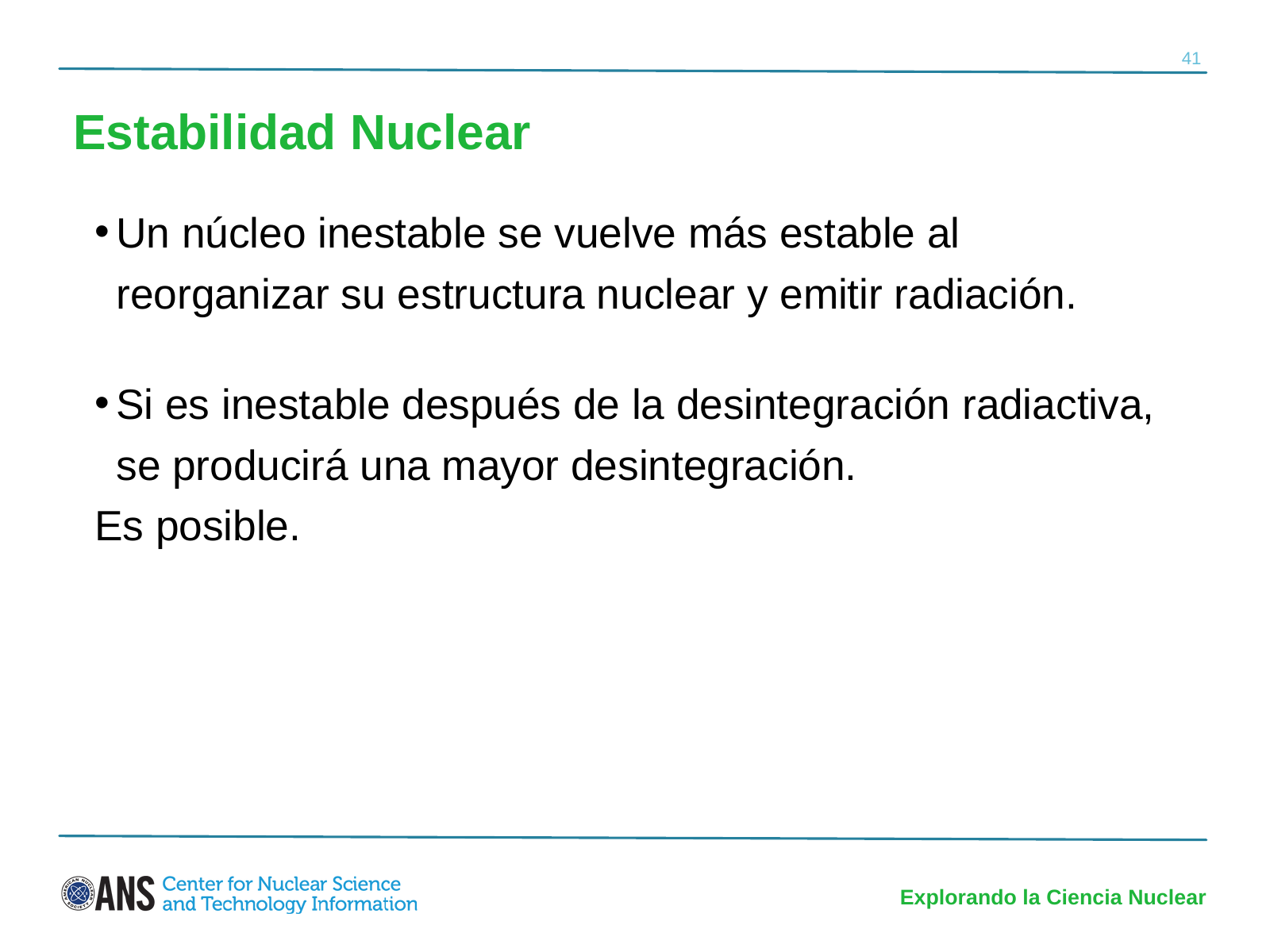

41
Estabilidad Nuclear

Un núcleo inestable se vuelve más estable al reorganizar su estructura nuclear y emitir radiación.

Si es inestable después de la desintegración radiactiva, se producirá una mayor desintegración.
Es posible.

Explorando la Ciencia Nuclear